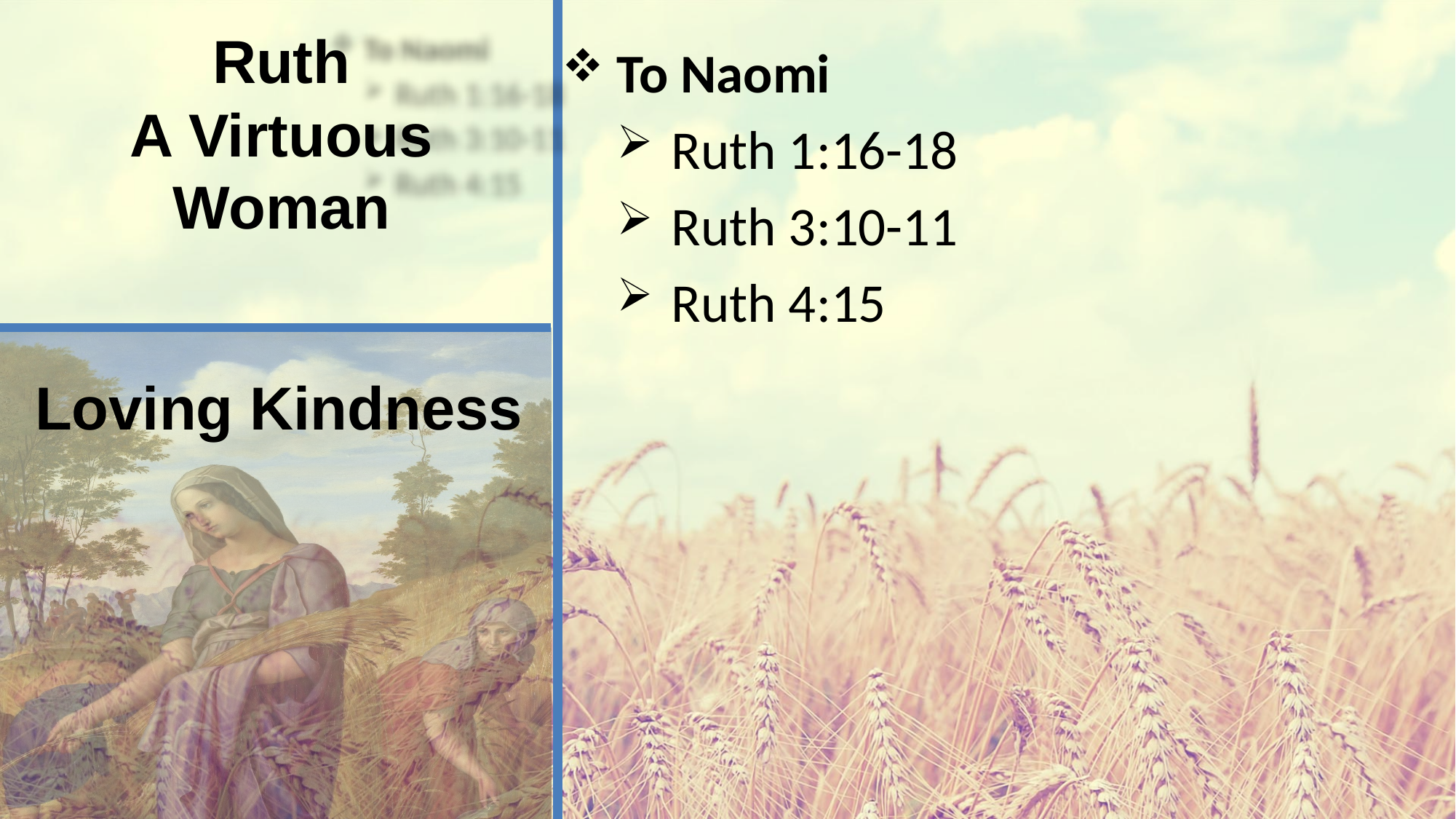

# Ruth A Virtuous Woman
To Naomi
Ruth 1:16-18
Ruth 3:10-11
Ruth 4:15
Loving Kindness